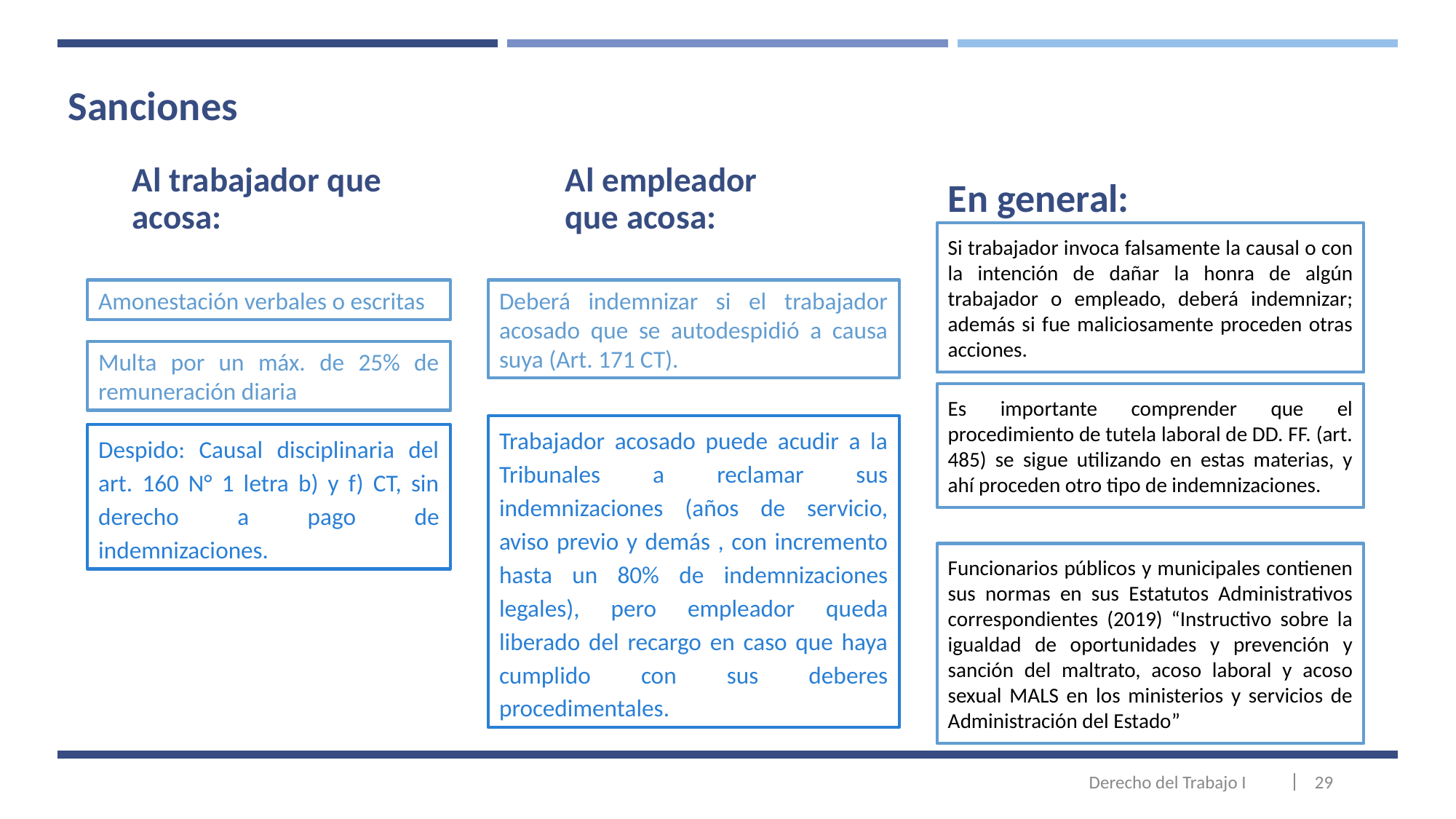

Sanciones
Al trabajador que acosa:
Al empleador que acosa:
En general:
Si trabajador invoca falsamente la causal o con la intención de dañar la honra de algún trabajador o empleado, deberá indemnizar; además si fue maliciosamente proceden otras acciones.
Amonestación verbales o escritas
Deberá indemnizar si el trabajador acosado que se autodespidió a causa suya (Art. 171 CT).
Multa por un máx. de 25% de remuneración diaria
Es importante comprender que el procedimiento de tutela laboral de DD. FF. (art. 485) se sigue utilizando en estas materias, y ahí proceden otro tipo de indemnizaciones.
Trabajador acosado puede acudir a la Tribunales a reclamar sus indemnizaciones (años de servicio, aviso previo y demás , con incremento hasta un 80% de indemnizaciones legales), pero empleador queda liberado del recargo en caso que haya cumplido con sus deberes procedimentales.
Despido: Causal disciplinaria del art. 160 N° 1 letra b) y f) CT, sin derecho a pago de indemnizaciones.
Funcionarios públicos y municipales contienen sus normas en sus Estatutos Administrativos correspondientes (2019) “Instructivo sobre la igualdad de oportunidades y prevención y sanción del maltrato, acoso laboral y acoso sexual MALS en los ministerios y servicios de Administración del Estado”
29
Derecho del Trabajo I